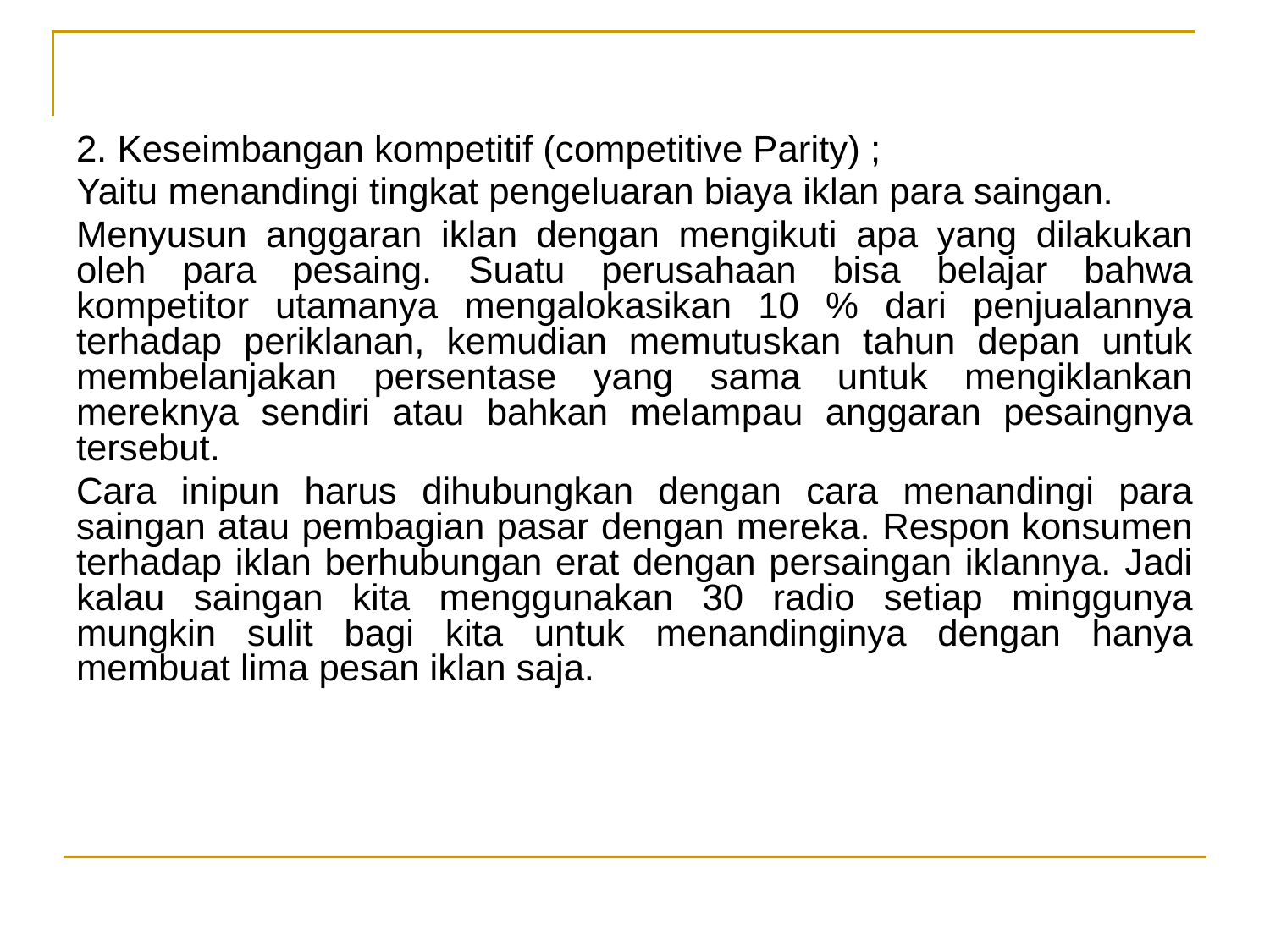

2. Keseimbangan kompetitif (competitive Parity) ;
Yaitu menandingi tingkat pengeluaran biaya iklan para saingan.
Menyusun anggaran iklan dengan mengikuti apa yang dilakukan oleh para pesaing. Suatu perusahaan bisa belajar bahwa kompetitor utamanya mengalokasikan 10 % dari penjualannya terhadap periklanan, kemudian memutuskan tahun depan untuk membelanjakan persentase yang sama untuk mengiklankan mereknya sendiri atau bahkan melampau anggaran pesaingnya tersebut.
Cara inipun harus dihubungkan dengan cara menandingi para saingan atau pembagian pasar dengan mereka. Respon konsumen terhadap iklan berhubungan erat dengan persaingan iklannya. Jadi kalau saingan kita menggunakan 30 radio setiap minggunya mungkin sulit bagi kita untuk menandinginya dengan hanya membuat lima pesan iklan saja.